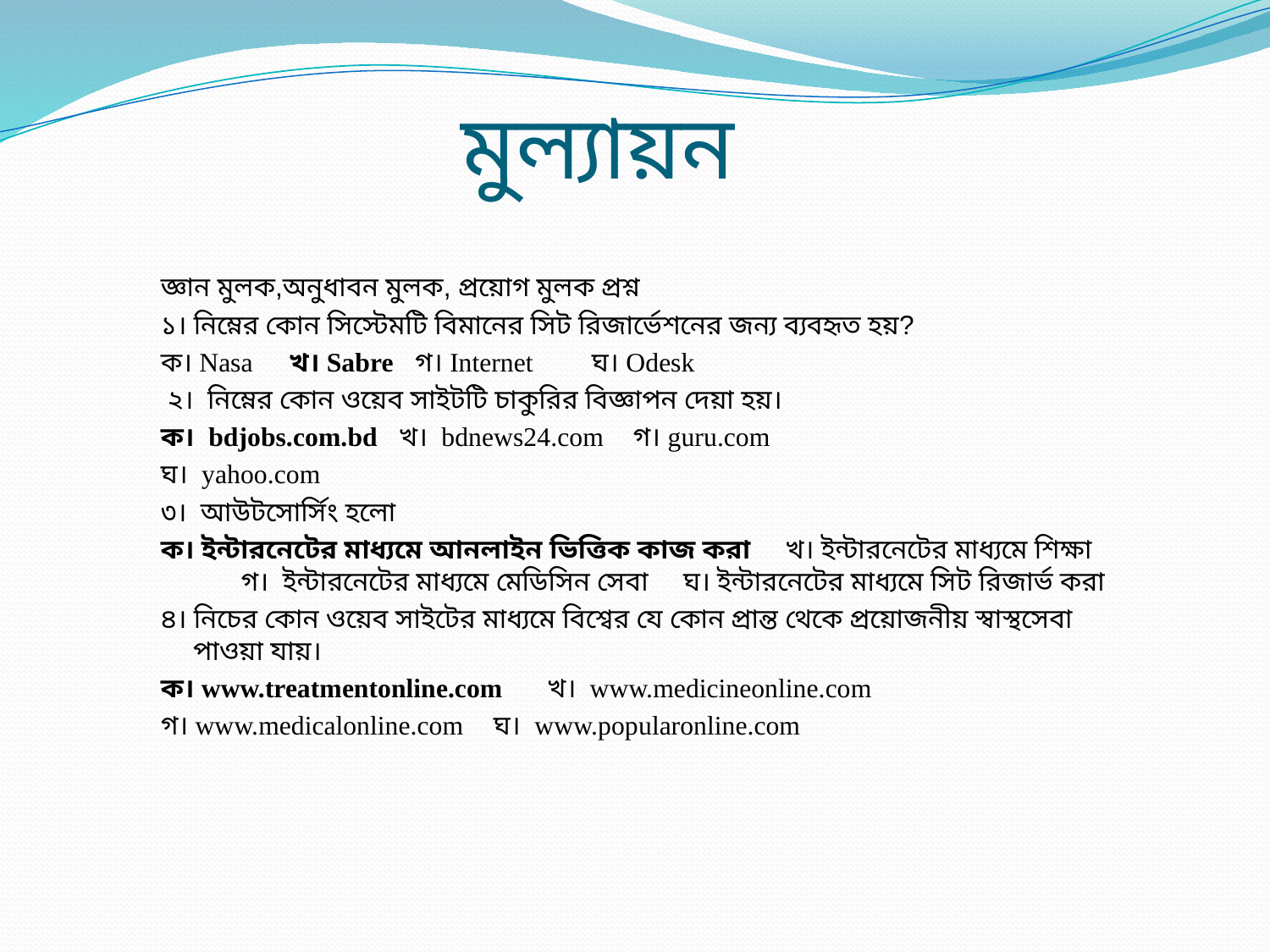

# মুল্যায়ন

জ্ঞান মুলক,অনুধাবন মুলক, প্রয়োগ মুলক প্রশ্ন
১। নিম্নের কোন সিস্টেমটি বিমানের সিট রিজার্ভেশনের জন্য ব্যবহৃত হয়?
ক। Nasa     খ। Sabre   গ। Internet        ঘ। Odesk
 ২।  নিম্নের কোন ওয়েব সাইটটি চাকুরির বিজ্ঞাপন দেয়া হয়।
ক।  bdjobs.com.bd   খ।  bdnews24.com    গ। guru.com
ঘ।  yahoo.com
৩।  আউটসোর্সিং হলো
ক। ইন্টারনেটের মাধ্যমে আনলাইন ভিত্তিক কাজ করা     খ। ইন্টারনেটের মাধ্যমে শিক্ষা             গ।  ইন্টারনেটের মাধ্যমে মেডিসিন সেবা     ঘ। ইন্টারনেটের মাধ্যমে সিট রিজার্ভ করা
৪। নিচের কোন ওয়েব সাইটের মাধ্যমে বিশ্বের যে কোন প্রান্ত থেকে প্রয়োজনীয় স্বাস্থসেবা পাওয়া যায়।
ক। www.treatmentonline.com      খ।  www.medicineonline.com
গ। www.medicalonline.com    ঘ।  www.popularonline.com